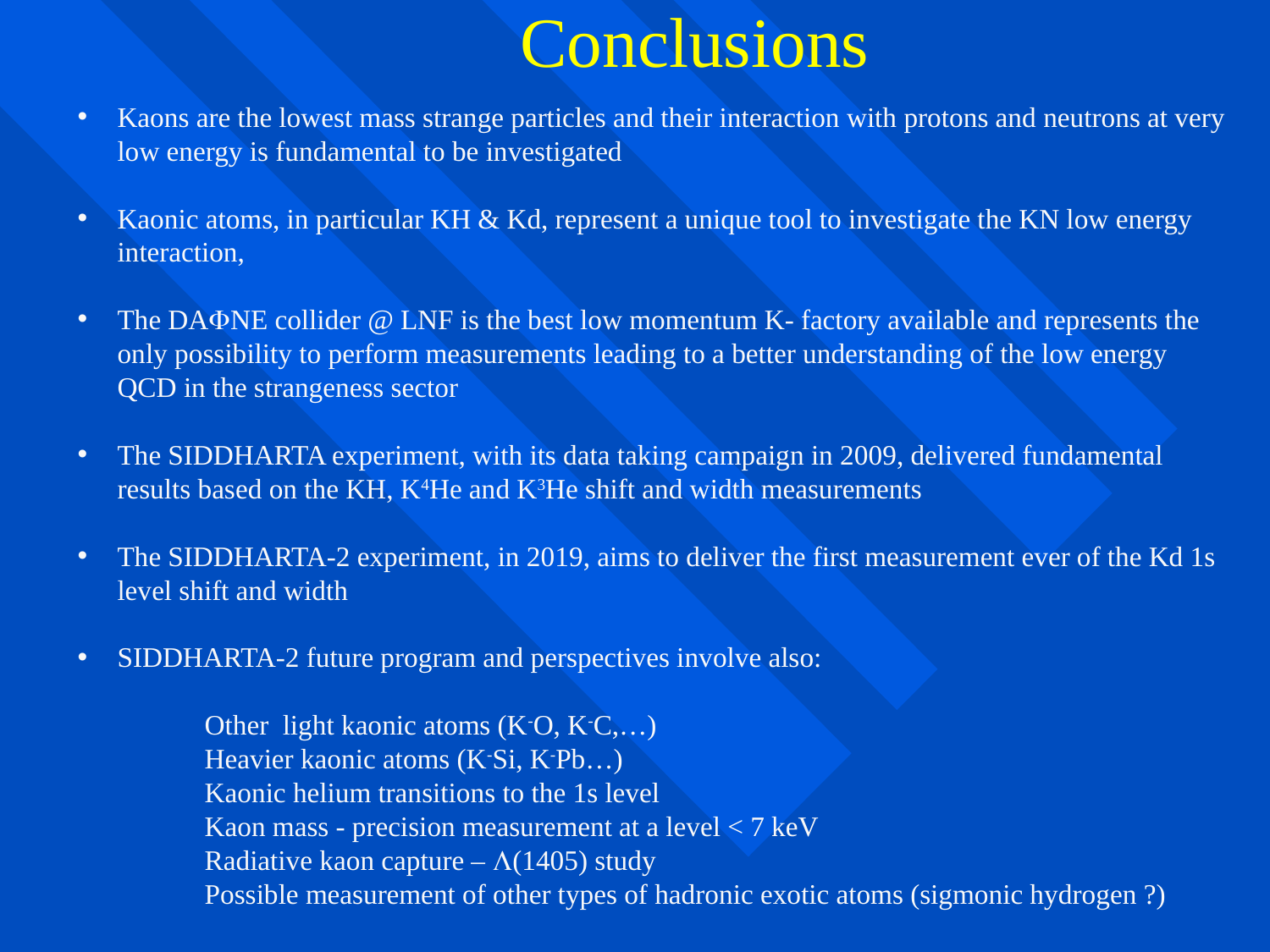

Conclusions
Kaons are the lowest mass strange particles and their interaction with protons and neutrons at very low energy is fundamental to be investigated

Kaonic atoms, in particular KH & Kd, represent a unique tool to investigate the KN low energy interaction,

The DAΦNE collider @ LNF is the best low momentum K- factory available and represents the only possibility to perform measurements leading to a better understanding of the low energy QCD in the strangeness sector

The SIDDHARTA experiment, with its data taking campaign in 2009, delivered fundamental results based on the KH, K4He and K3He shift and width measurements

The SIDDHARTA-2 experiment, in 2019, aims to deliver the first measurement ever of the Kd 1s level shift and width

SIDDHARTA-2 future program and perspectives involve also:

	Other  light kaonic atoms (K-O, K-C,…)
	Heavier kaonic atoms (K-Si, K-Pb…)
	Kaonic helium transitions to the 1s level
	Kaon mass - precision measurement at a level < 7 keV
	Radiative kaon capture – Λ(1405) study
	Possible measurement of other types of hadronic exotic atoms (sigmonic hydrogen ?)